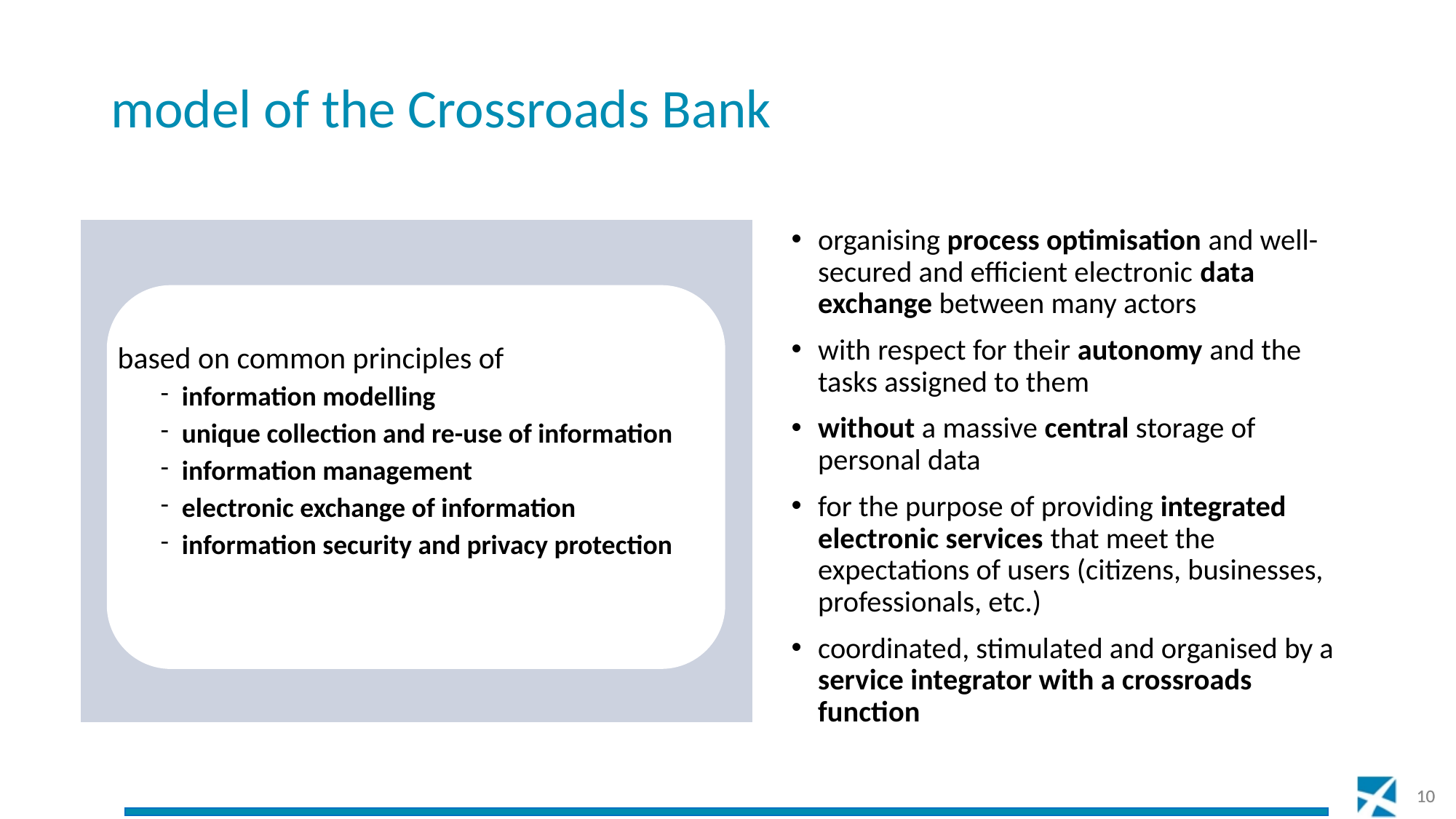

# model of the Crossroads Bank

organising process optimisation and well-secured and efficient electronic data exchange between many actors
with respect for their autonomy and the tasks assigned to them
without a massive central storage of personal data
for the purpose of providing integrated electronic services that meet the expectations of users (citizens, businesses, professionals, etc.)
coordinated, stimulated and organised by a service integrator with a crossroads function

based on common principles of
information modelling
unique collection and re-use of information
information management
electronic exchange of information
information security and privacy protection